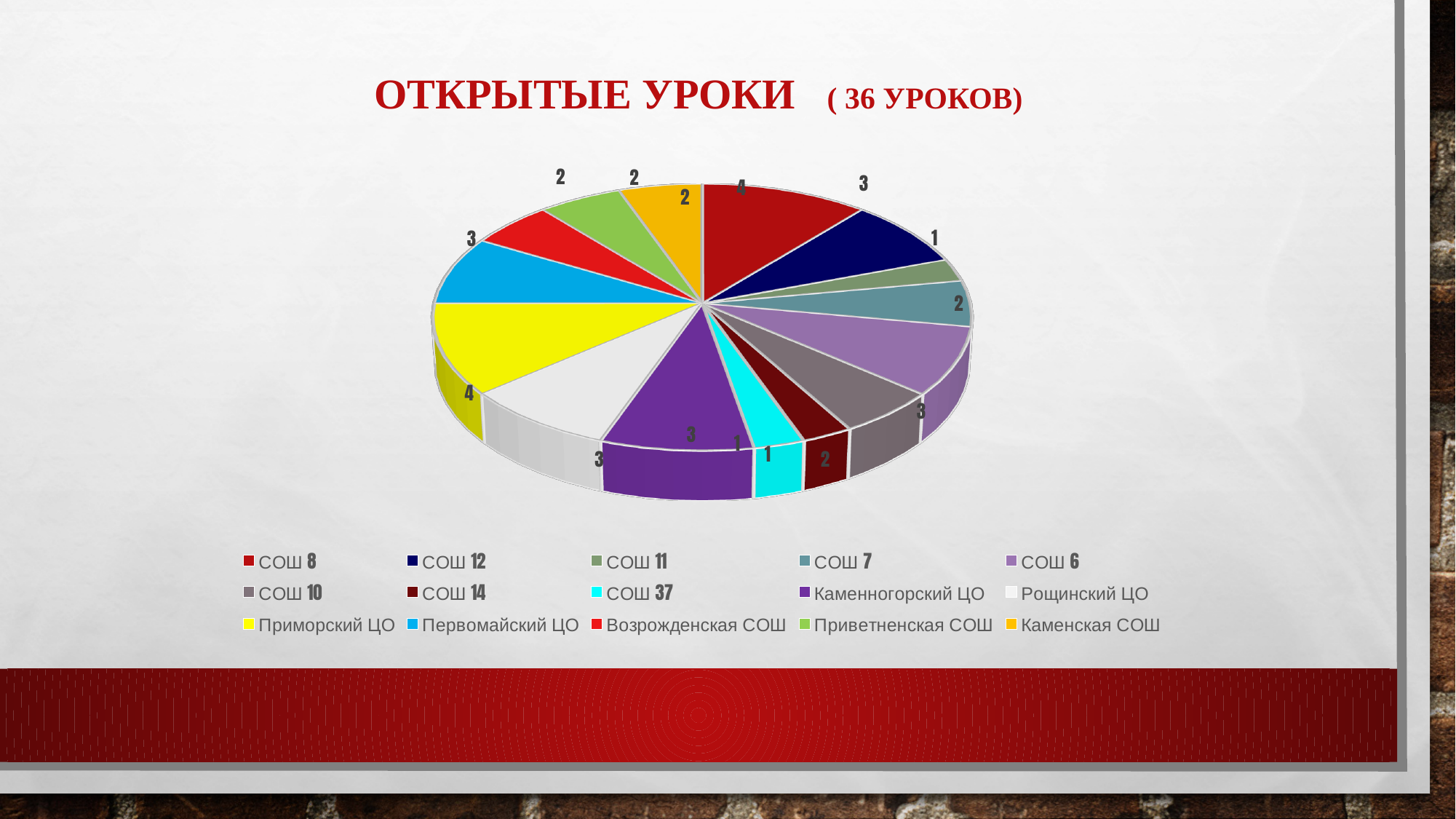

# Открытые уроки   ( 36 уроков)

[unsupported chart]